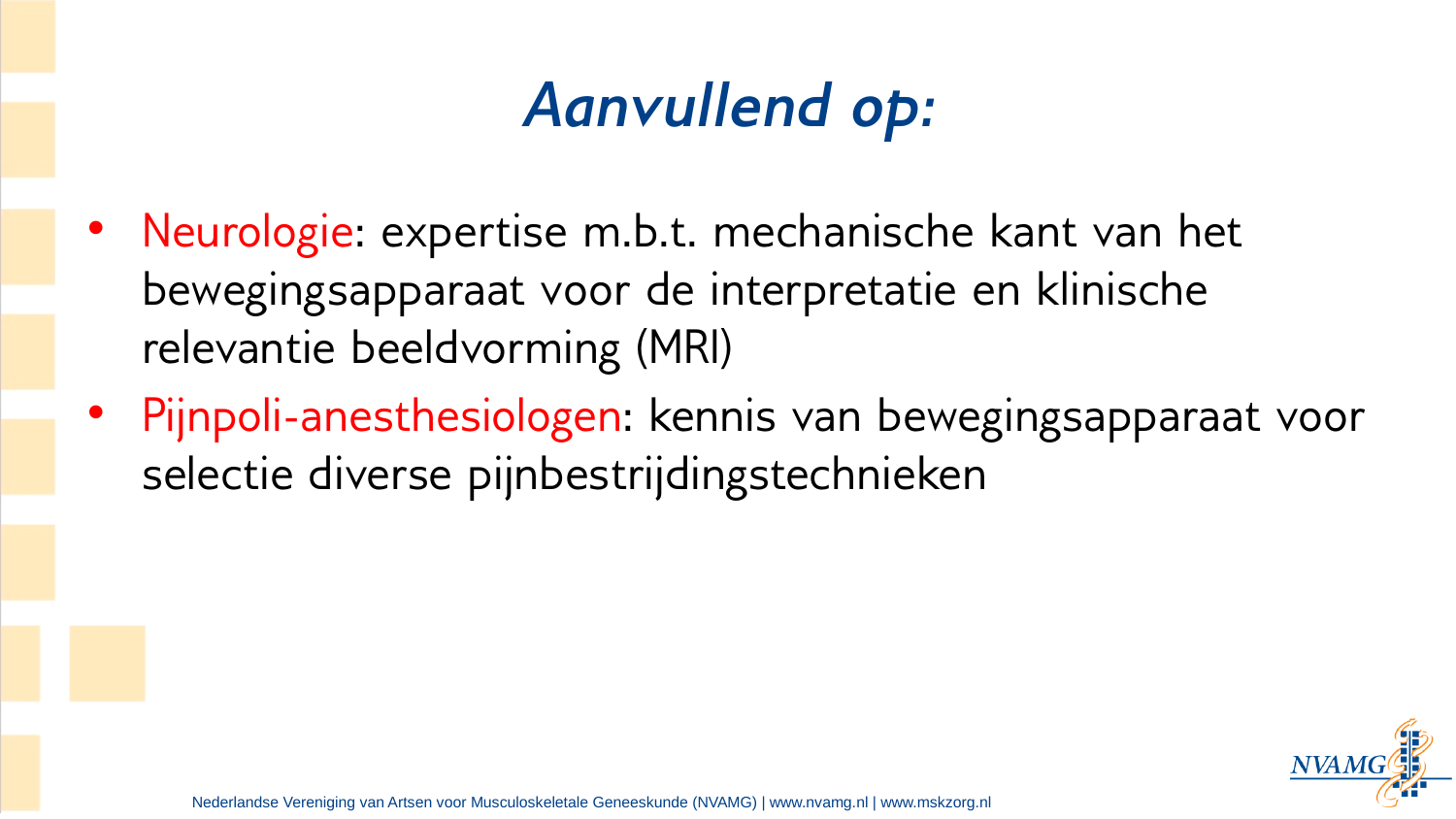

# Aanvullend op:
Neurologie: expertise m.b.t. mechanische kant van het bewegingsapparaat voor de interpretatie en klinische relevantie beeldvorming (MRI)
Pijnpoli-anesthesiologen: kennis van bewegingsapparaat voor selectie diverse pijnbestrijdingstechnieken